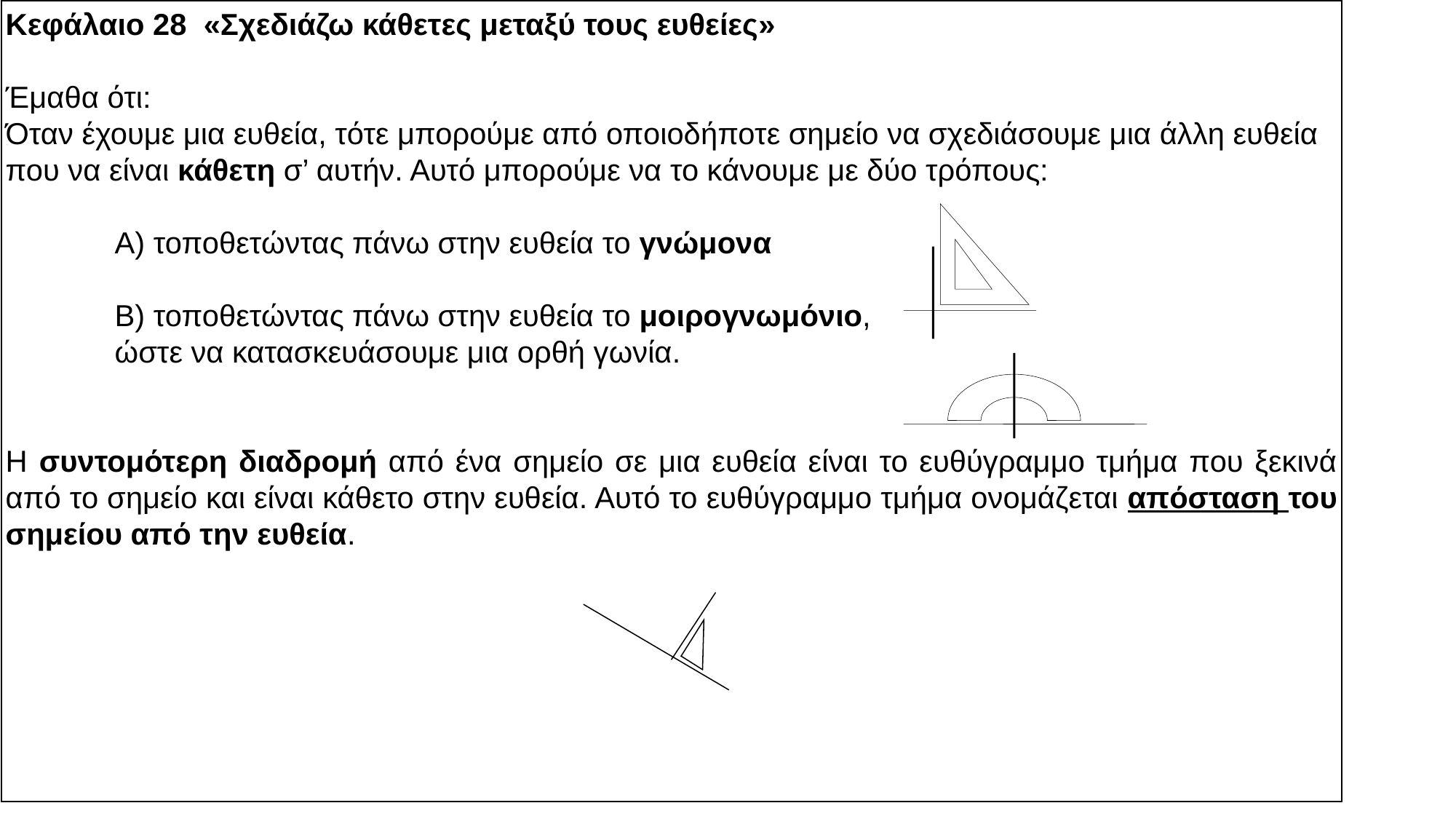

Κεφάλαιο 28  «Σχεδιάζω κάθετες μεταξύ τους ευθείες»

Έμαθα ότι:
Όταν έχουμε μια ευθεία, τότε μπορούμε από οποιοδήποτε σημείο να σχεδιάσουμε μια άλλη ευθεία που να είναι κάθετη σ’ αυτήν. Αυτό μπορούμε να το κάνουμε με δύο τρόπους:

	Α) τοποθετώντας πάνω στην ευθεία το γνώμονα

	Β) τοποθετώντας πάνω στην ευθεία το μοιρογνωμόνιο,
	ώστε να κατασκευάσουμε μια ορθή γωνία.

Η συντομότερη διαδρομή από ένα σημείο σε μια ευθεία είναι το ευθύγραμμο τμήμα που ξεκινά από το σημείο και είναι κάθετο στην ευθεία. Αυτό το ευθύγραμμο τμήμα ονομάζεται απόσταση του σημείου από την ευθεία.